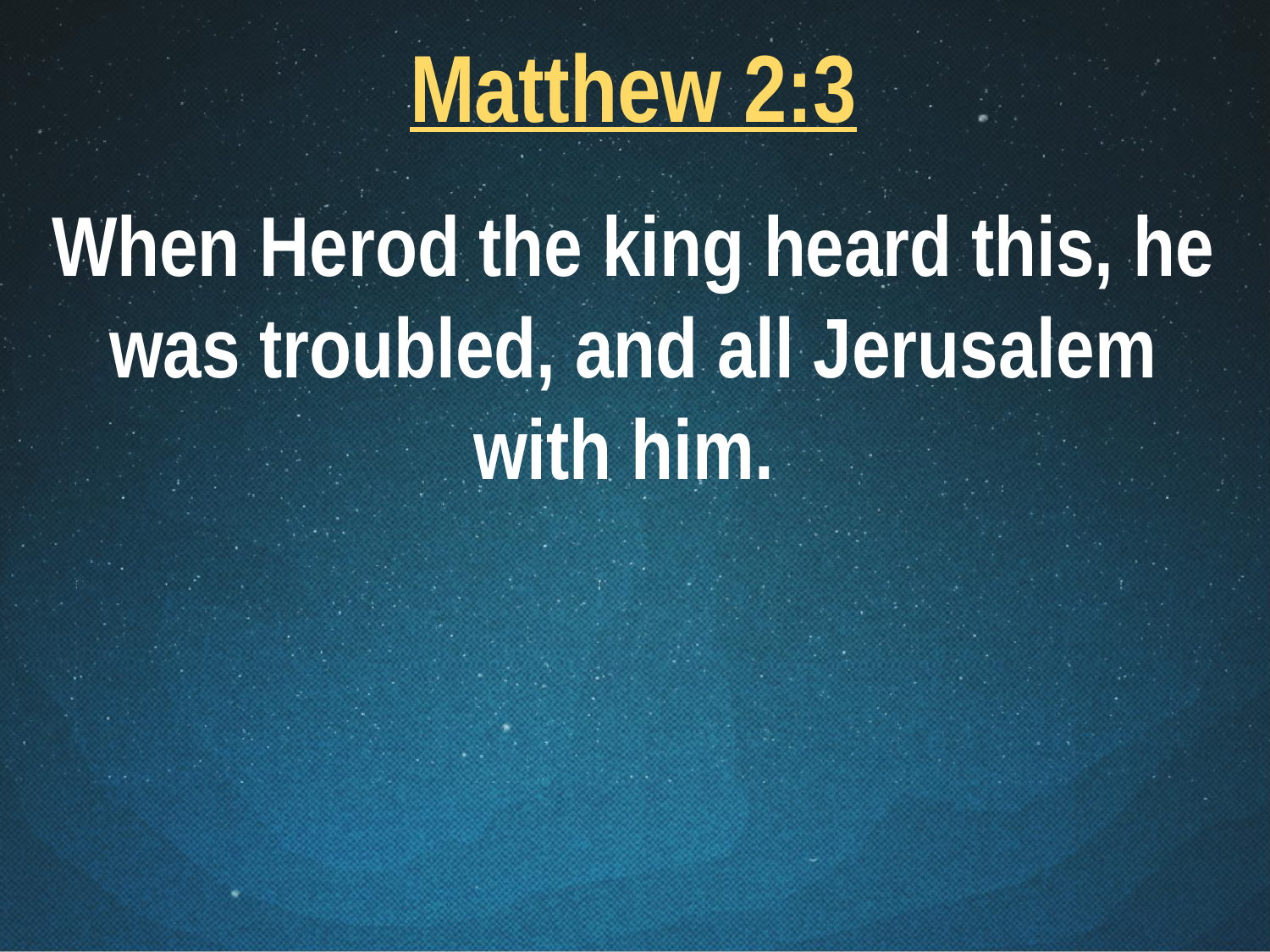

Matthew 2:3

When Herod the king heard this, he was troubled, and all Jerusalem with him.